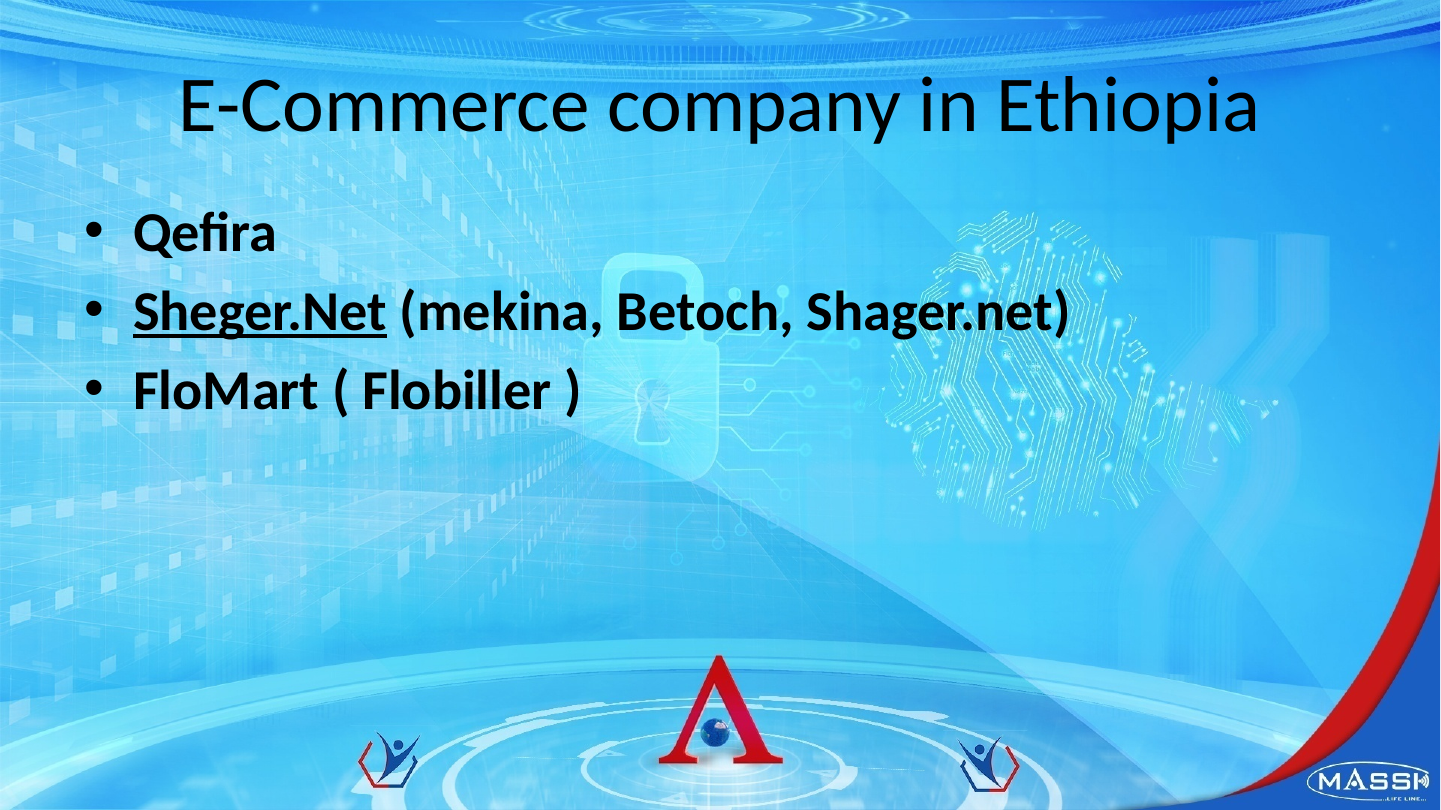

# E-Commerce company in Ethiopia
Qefira
Sheger.Net (mekina, Betoch, Shager.net)
FloMart ( Flobiller )